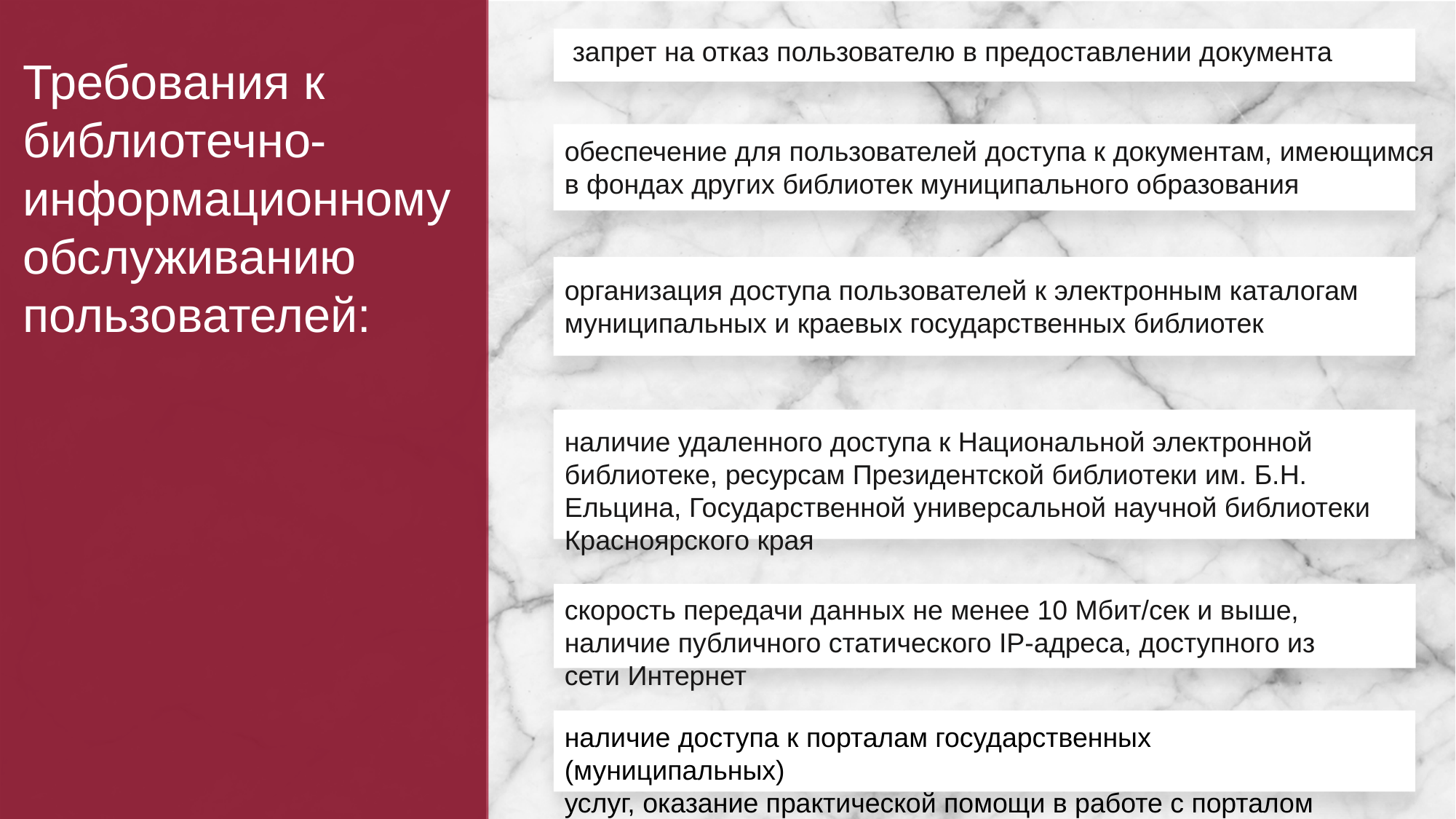

запрет на отказ пользователю в предоставлении документа
Требования к библиотечно-информационному обслуживанию пользователей:

обеспечение для пользователей доступа к документам, имеющимся
в фондах других библиотек муниципального образования

организация доступа пользователей к электронным каталогам муниципальных и краевых государственных библиотек

наличие удаленного доступа к Национальной электронной библиотеке, ресурсам Президентской библиотеки им. Б.Н. Ельцина, Государственной универсальной научной библиотеки Красноярского края

скорость передачи данных не менее 10 Мбит/сек и выше, наличие публичного статического IP-адреса, доступного из сети Интернет

наличие доступа к порталам государственных (муниципальных)
услуг, оказание практической помощи в работе с порталом